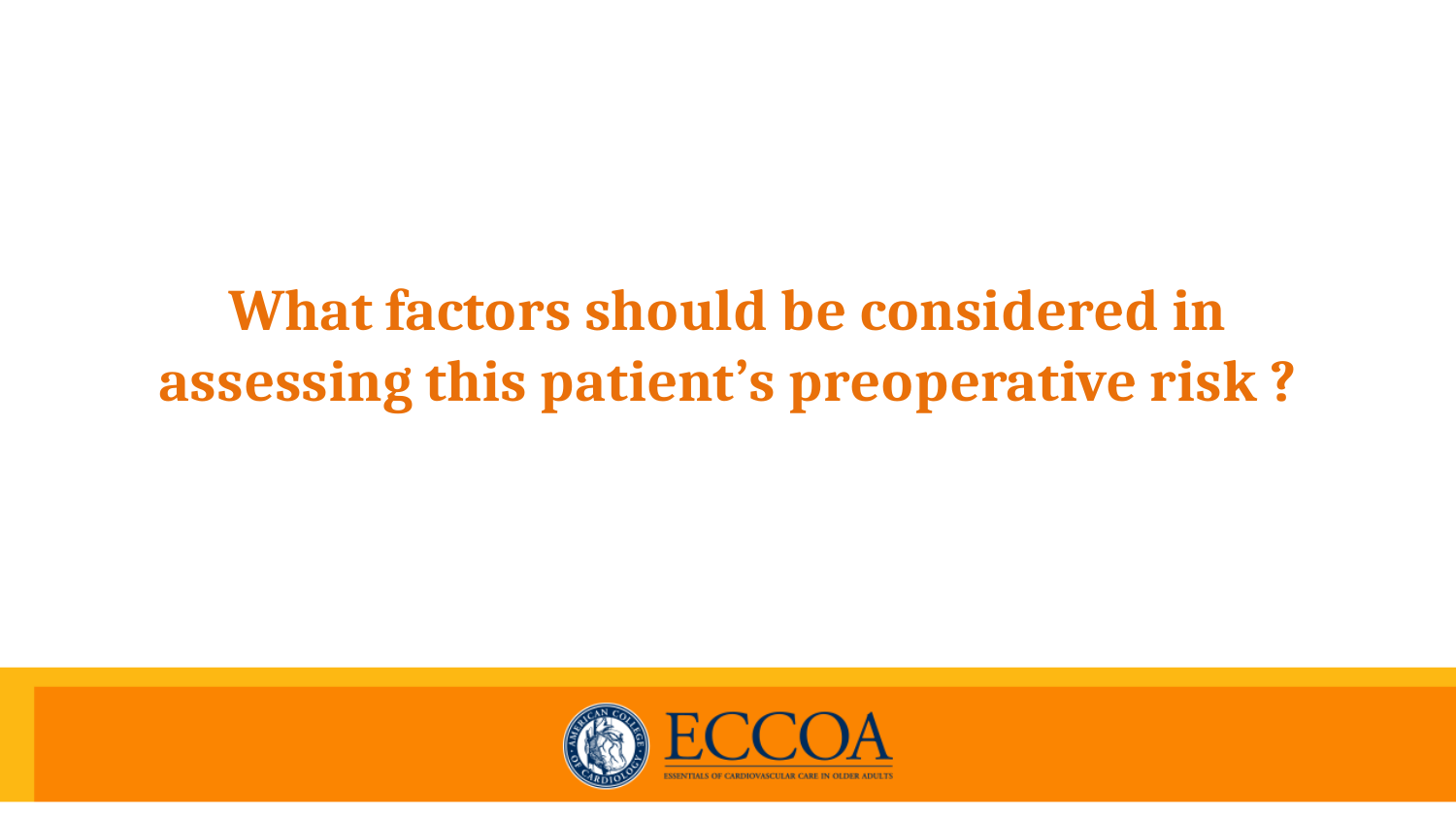

# What factors should be considered in assessing this patient’s preoperative risk ?